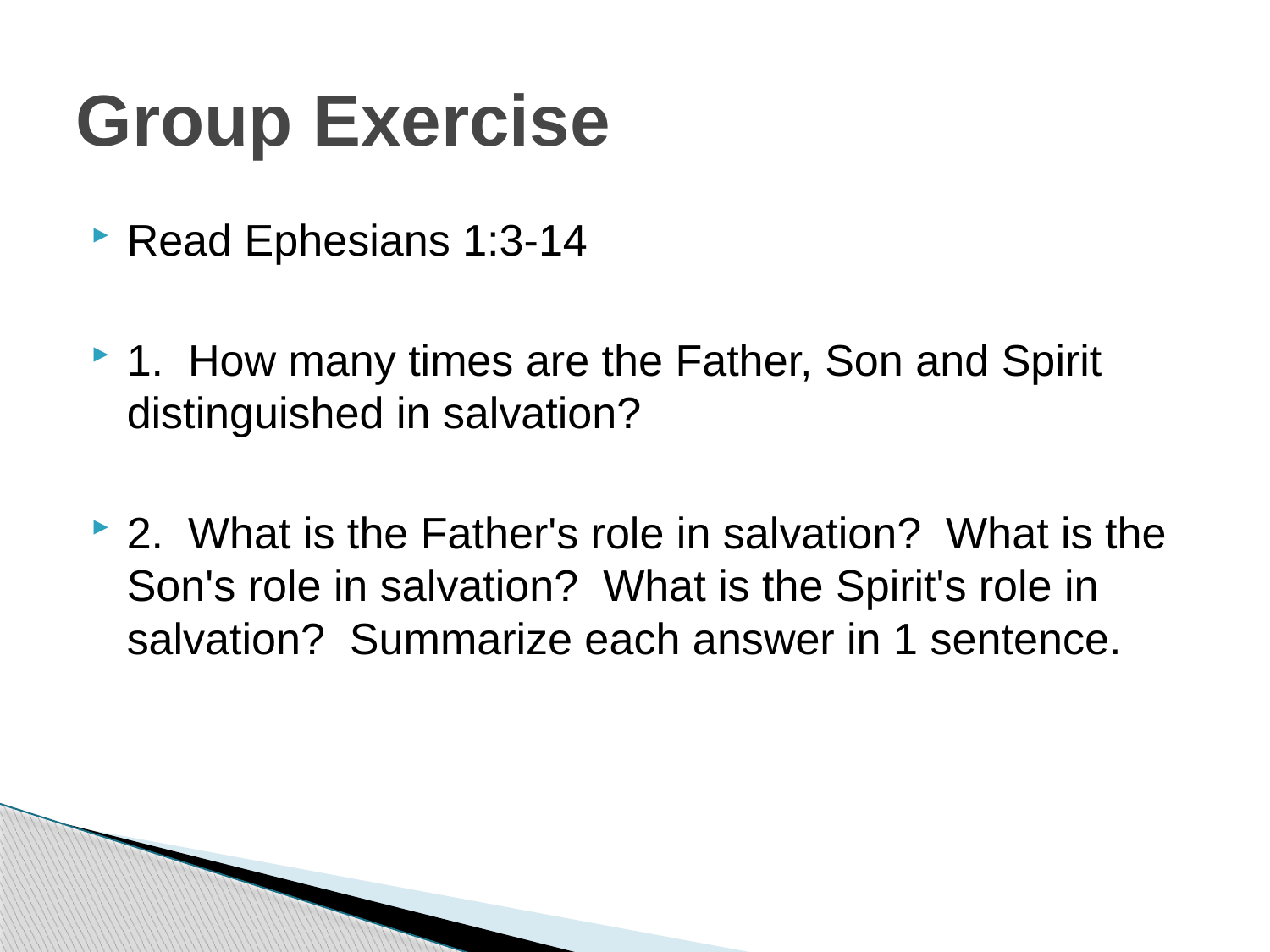

# Group Exercise
Read Ephesians 1:3-14

1.  How many times are the Father, Son and Spirit distinguished in salvation?

2.  What is the Father's role in salvation?  What is the Son's role in salvation?  What is the Spirit's role in salvation?  Summarize each answer in 1 sentence.